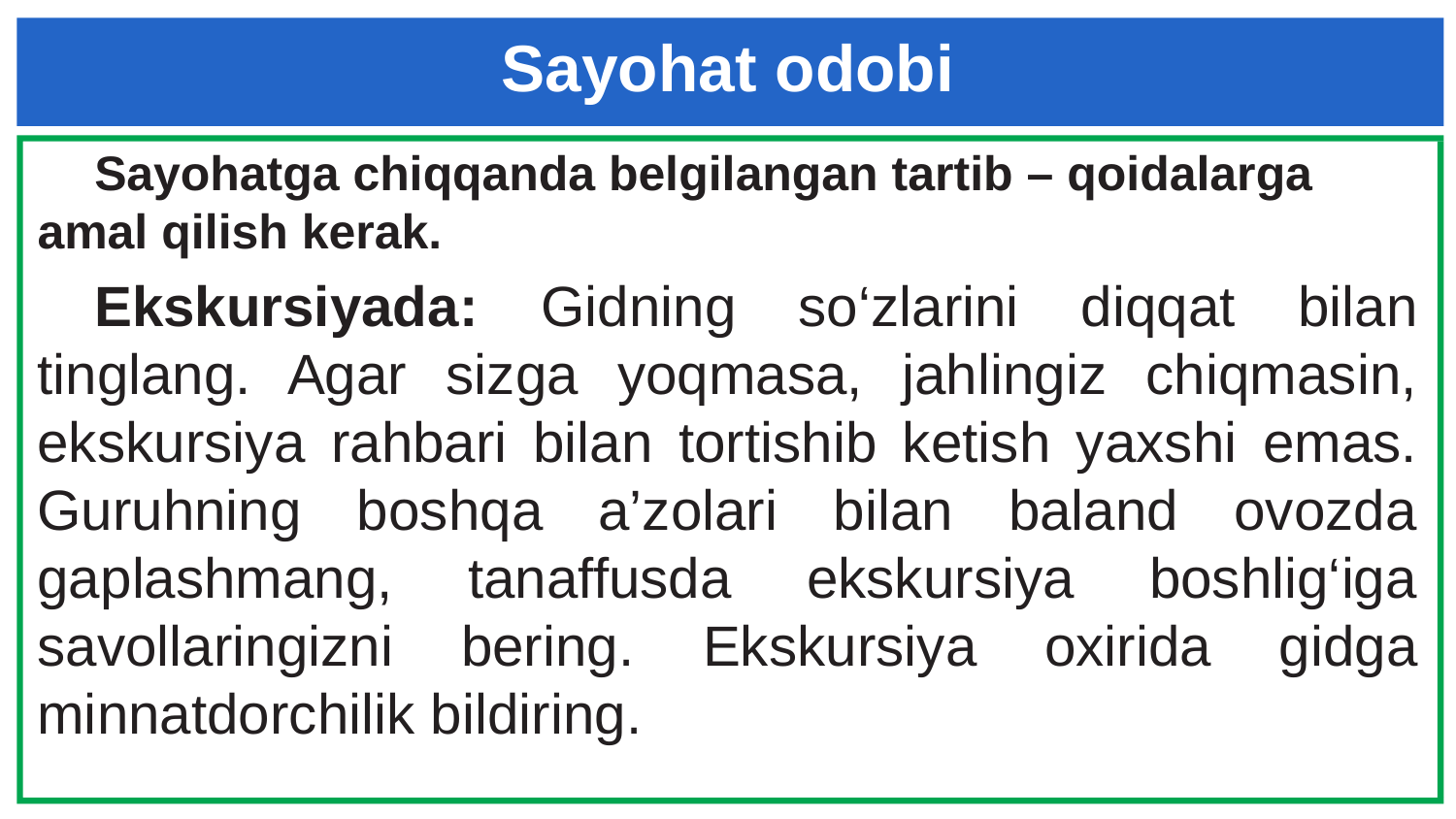

# Sayohat odobi
Sayohatga chiqqanda belgilangan tartib – qoidalarga amal qilish kerak.
Ekskursiyada: Gidning so‘zlarini diqqat bilan tinglang. Agar sizga yoqmasa, jahlingiz chiqmasin, ekskursiya rahbari bilan tortishib ketish yaxshi emas. Guruhning boshqa a’zolari bilan baland ovozda gaplashmang, tanaffusda ekskursiya boshlig‘iga savollaringizni bering. Ekskursiya oxirida gidga minnatdorchilik bildiring.